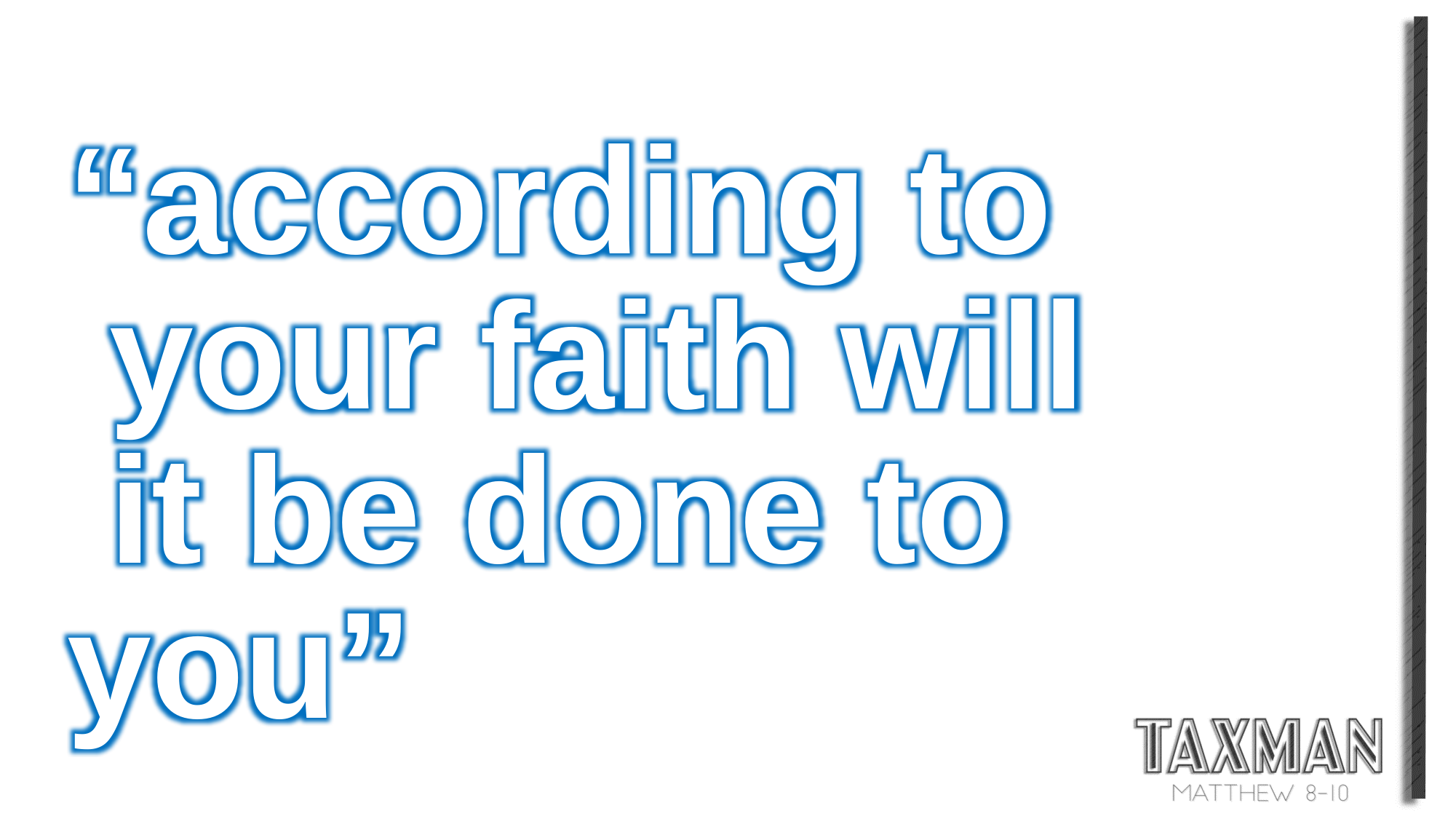

“according to
 your faith will
 it be done to you”